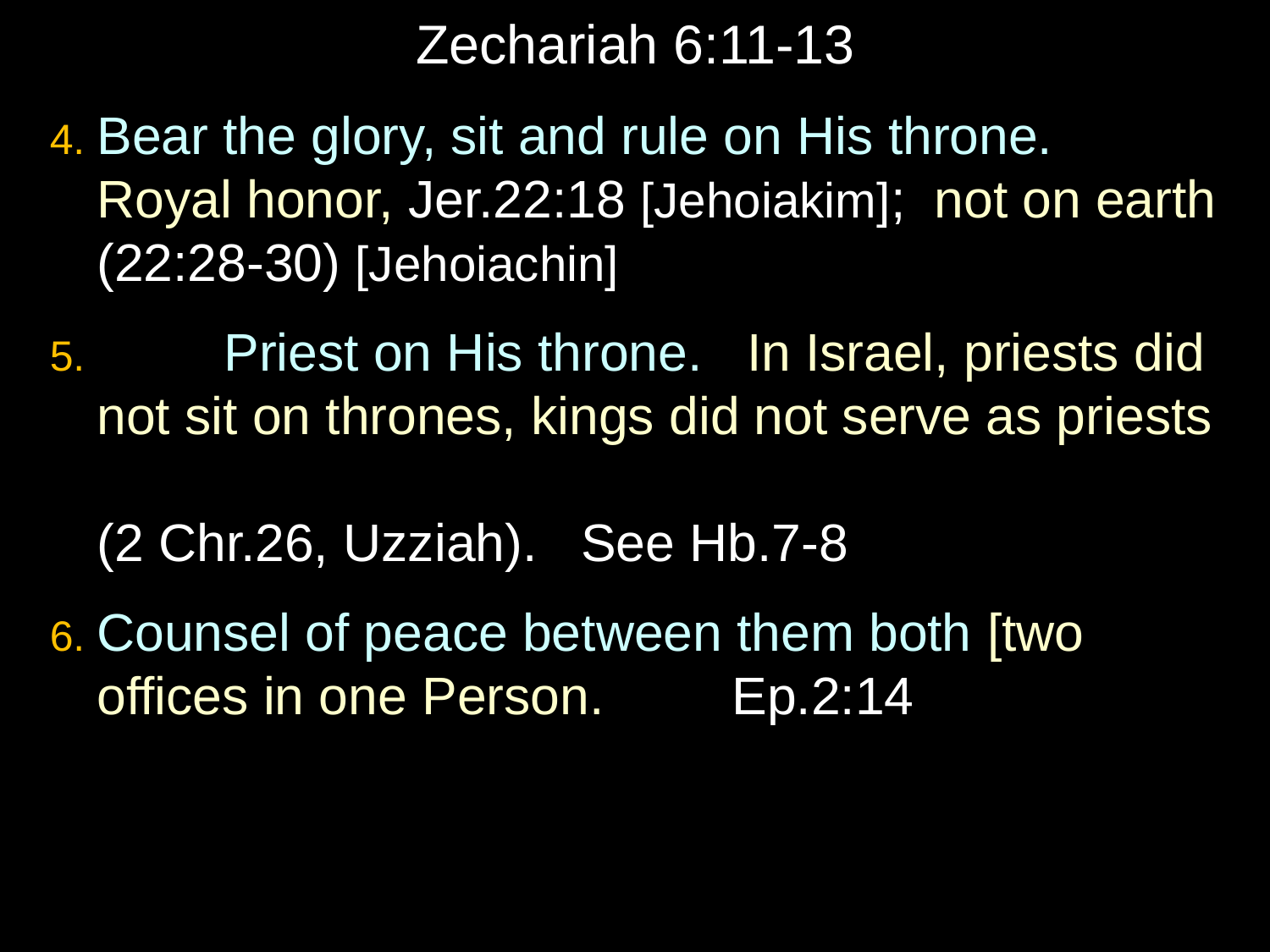

# Zechariah 6:11-13
4. Bear the glory, sit and rule on His throne.   Royal honor, Jer.22:18 [Jehoiakim];  not on earth (22:28-30) [Jehoiachin]
5. 	Priest on His throne.   In Israel, priests did not sit on thrones, kings did not serve as priests
(2 Chr.26, Uzziah).   See Hb.7-8
6.	Counsel of peace between them both [two offices in one Person.  	Ep.2:14